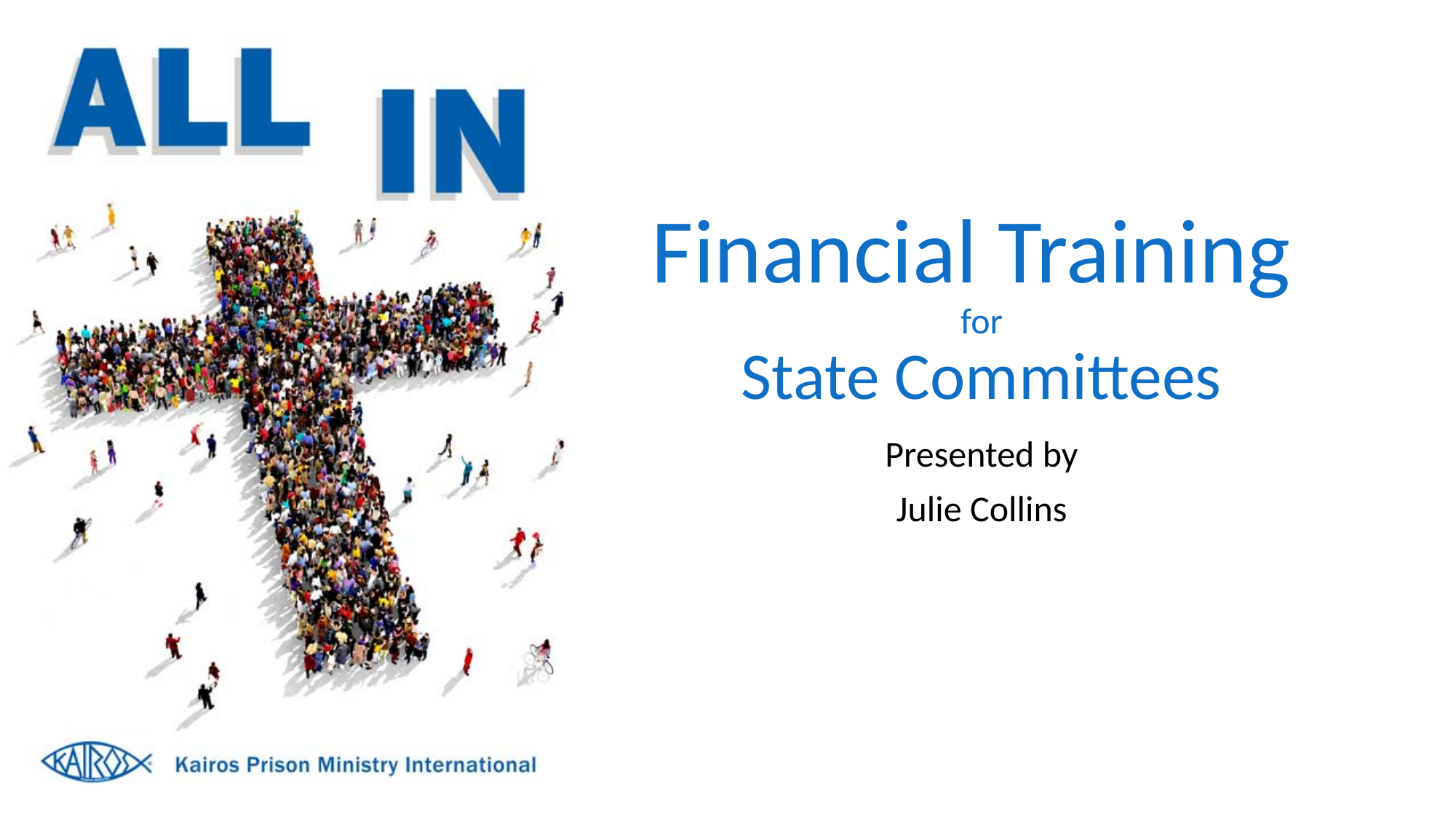

# Financial Training for State Committees
Presented by
Julie Collins